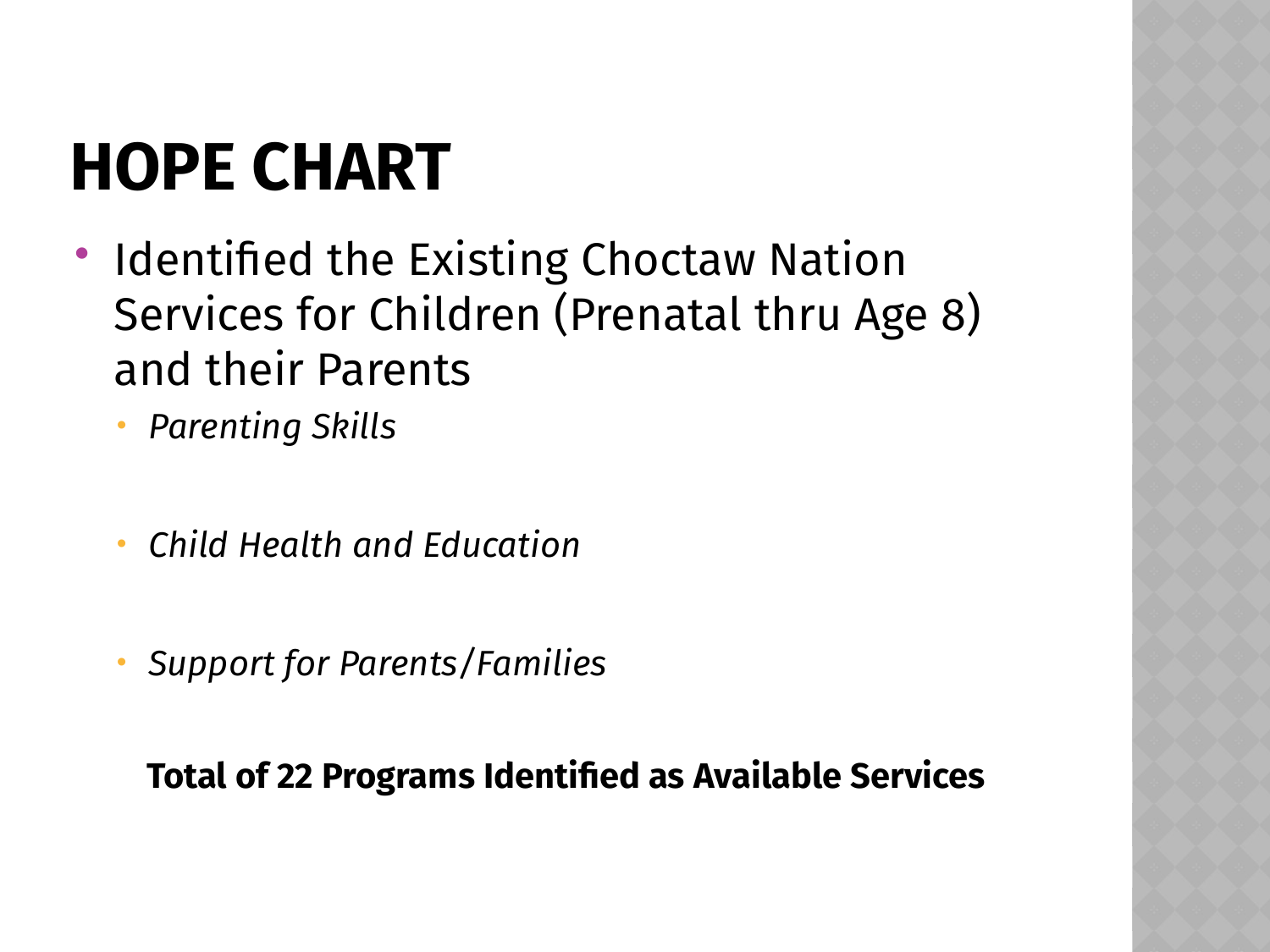

# HOPE CHART
Identified the Existing Choctaw Nation Services for Children (Prenatal thru Age 8) and their Parents
Parenting Skills

Child Health and Education

Support for Parents/Families

Total of 22 Programs Identified as Available Services